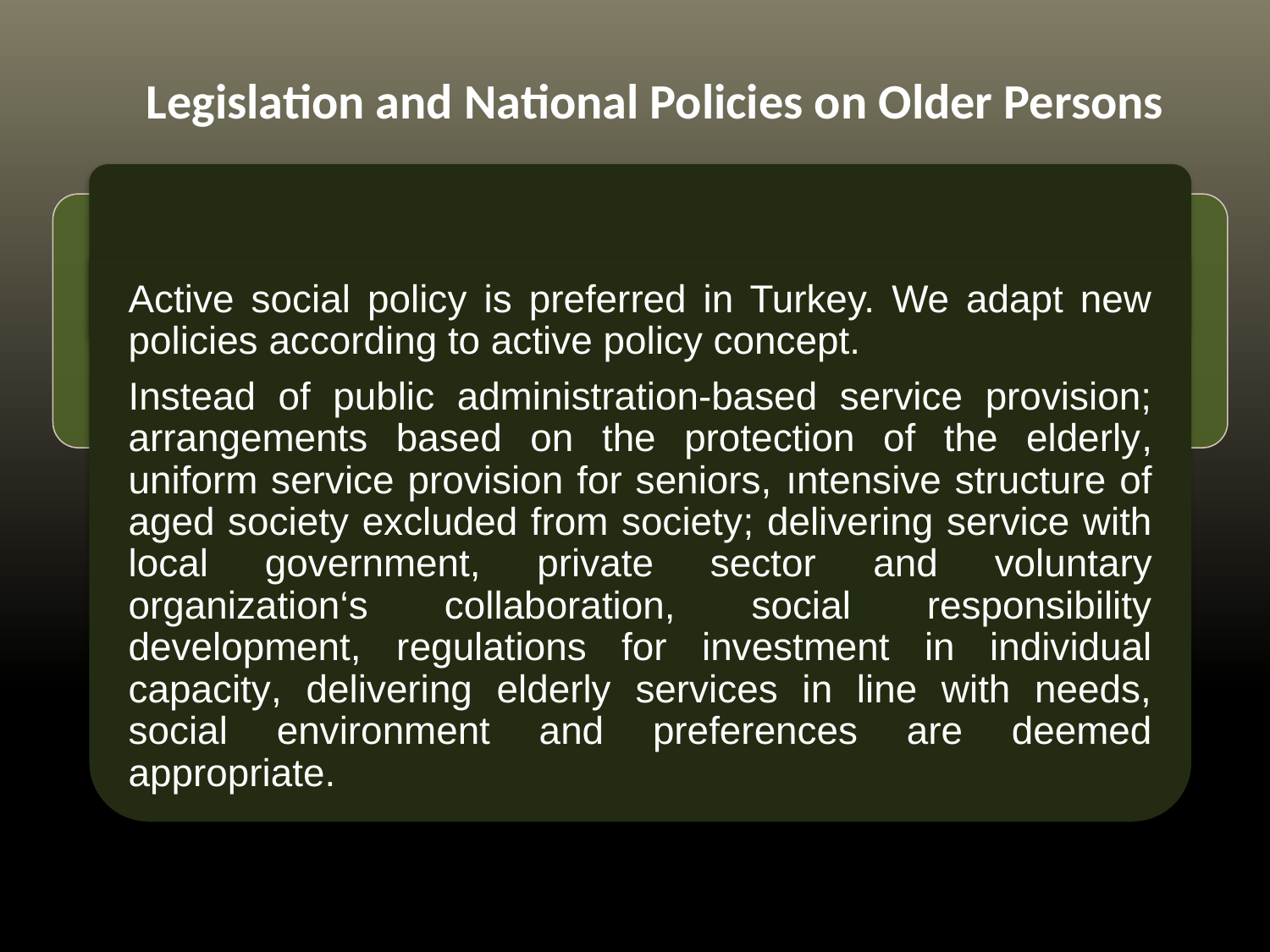

Legislation and National Policies on Older Persons
Active social policy is preferred in Turkey. We adapt new policies according to active policy concept.
Instead of public administration-based service provision; arrangements based on the protection of the elderly, uniform service provision for seniors, ıntensive structure of aged society excluded from society; delivering service with local government, private sector and voluntary organization‘s collaboration, social responsibility development, regulations for investment in individual capacity, delivering elderly services in line with needs, social environment and preferences are deemed appropriate.